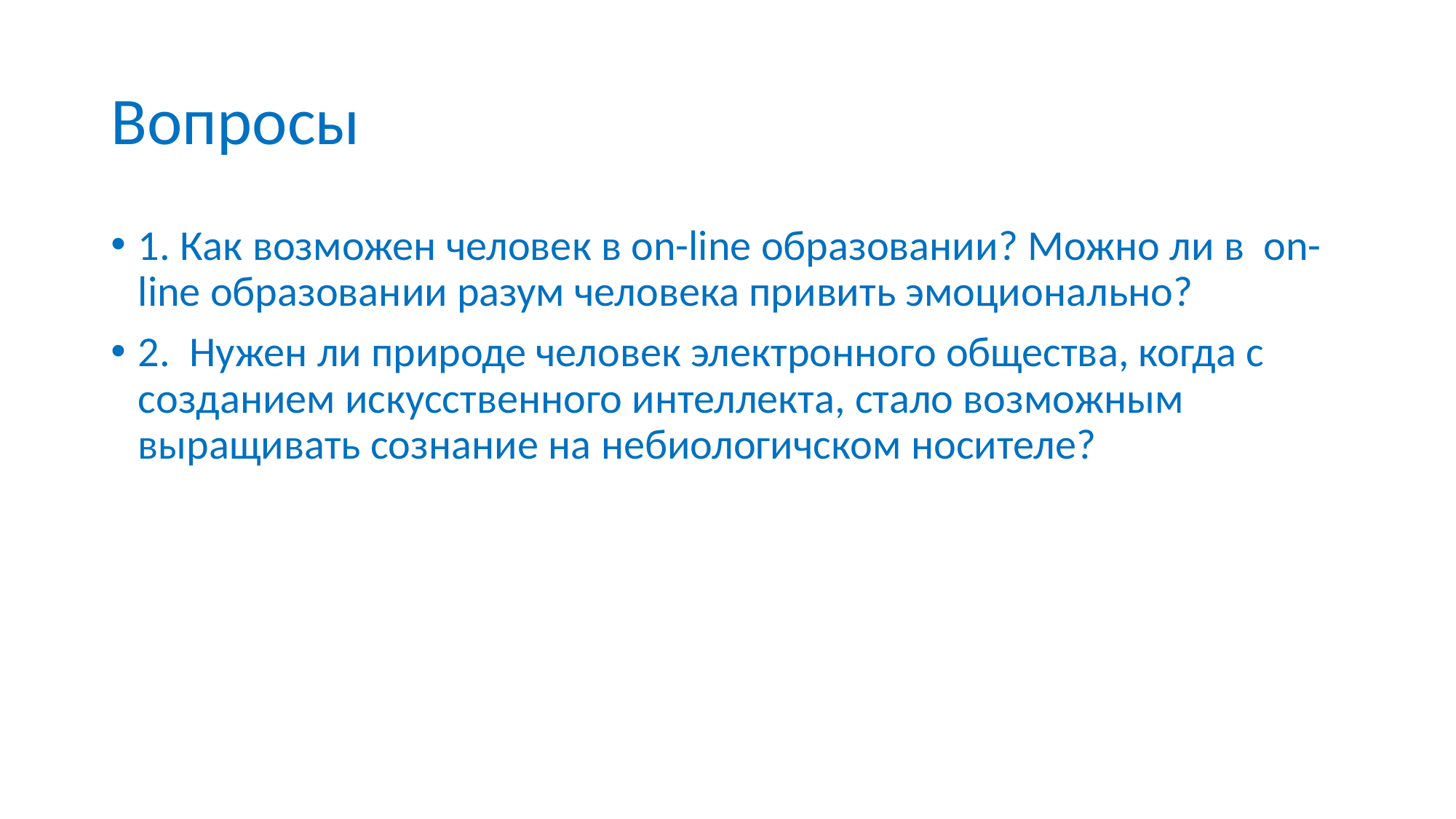

# Вопросы
1. Как возможен человек в on-line образовании? Можно ли в  on-line образовании разум человека привить эмоционально?
2.  Нужен ли природе человек электронного общества, когда с созданием искусственного интеллекта, стало возможным выращивать сознание на небиологичском носителе?